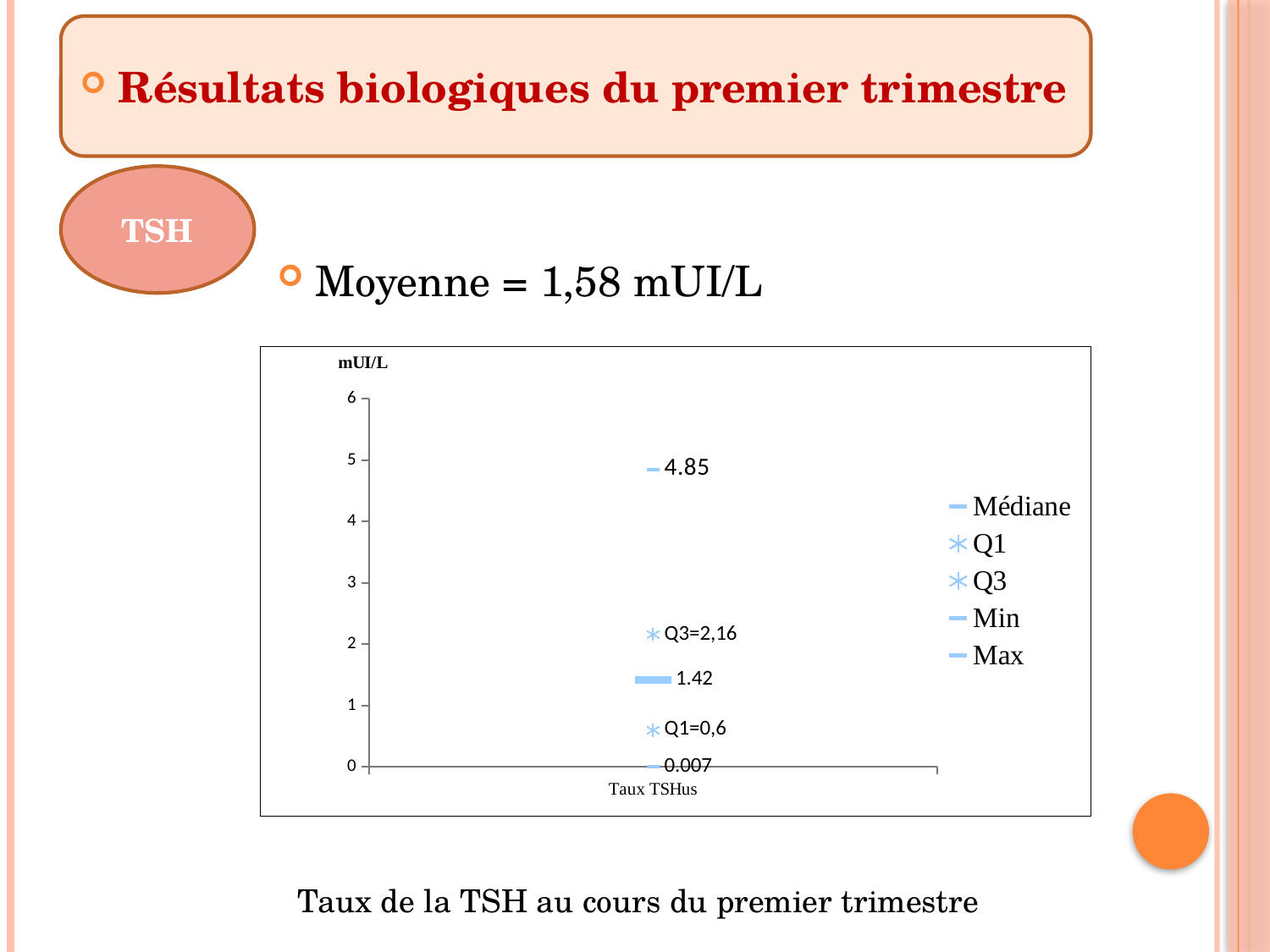

#
Résultats biologiques du premier trimestre

Moyenne = 1,58 mUI/L

TSH

### Chart

| Category | Médiane | Q1 | Q3 | Min | Max |
|---|---|---|---|---|---|
| Taux TSHus | 1.42 | 0.6 | 2.16 | 0.007 | 4.85 |
Taux de la TSH au cours du premier trimestre